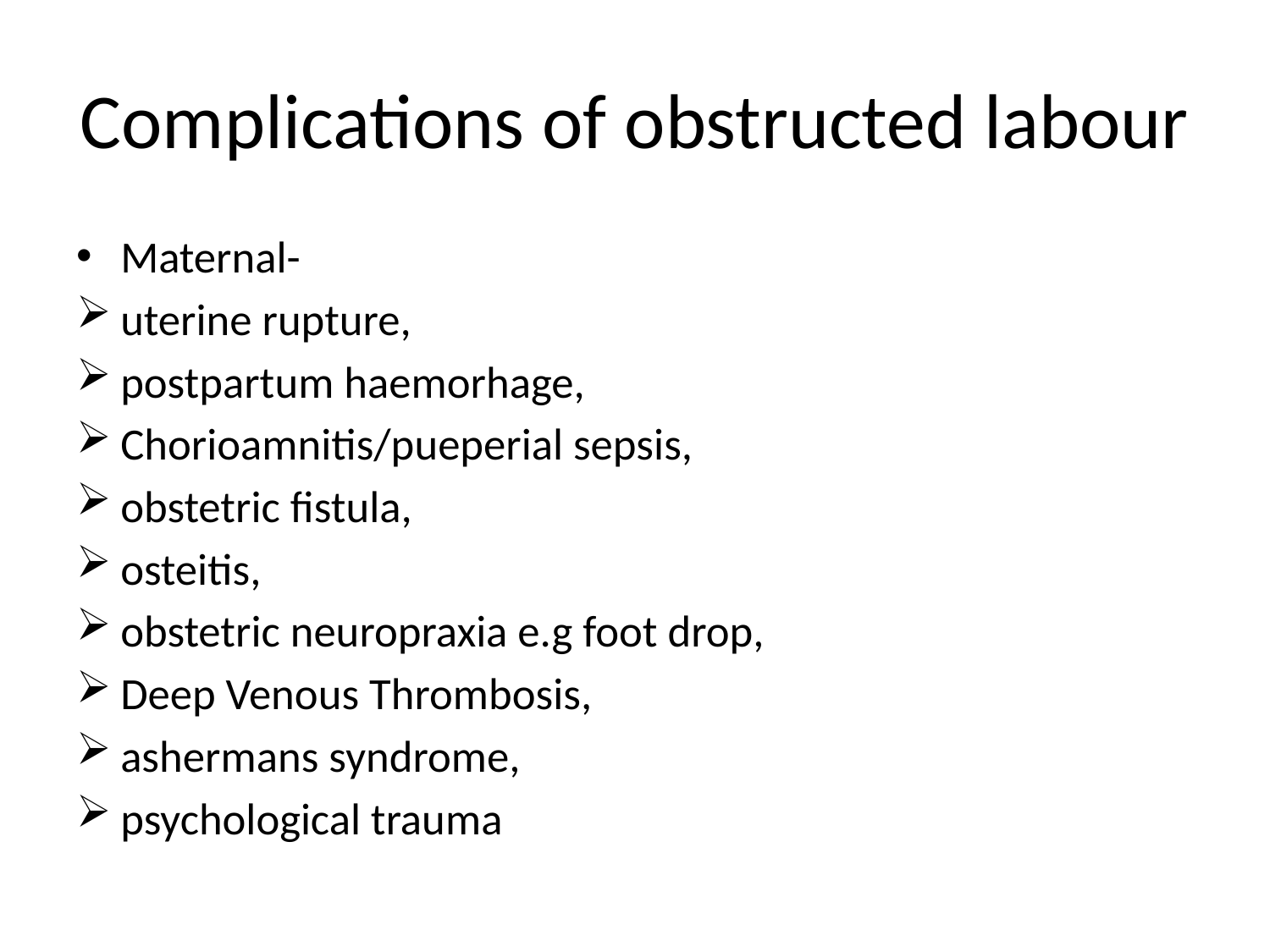

# Complications of obstructed labour
Maternal-
uterine rupture,
postpartum haemorhage,
Chorioamnitis/pueperial sepsis,
obstetric fistula,
osteitis,
obstetric neuropraxia e.g foot drop,
Deep Venous Thrombosis,
ashermans syndrome,
psychological trauma